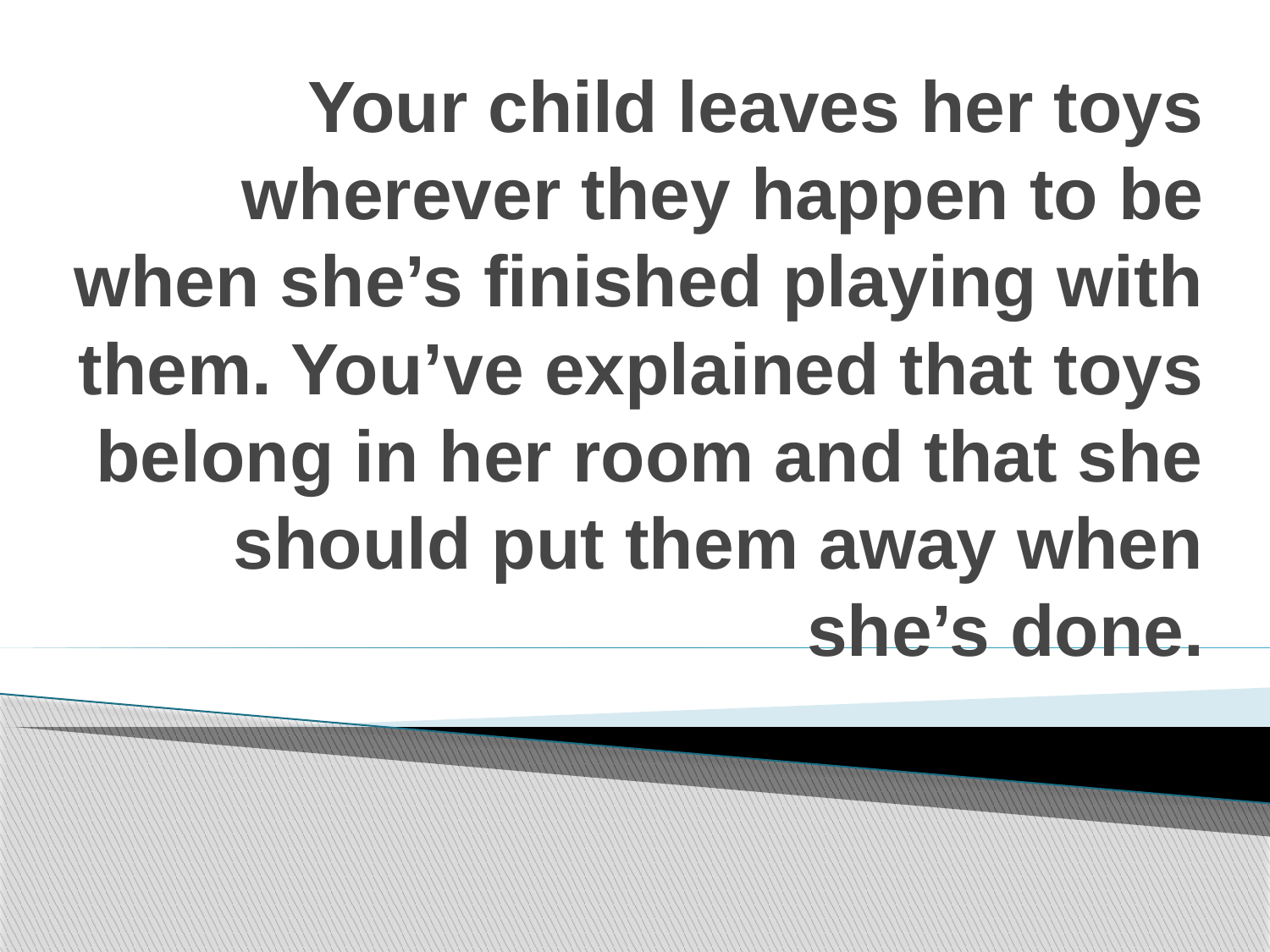

# Your child leaves her toys wherever they happen to be when she’s finished playing with them. You’ve explained that toys belong in her room and that she should put them away when she’s done.